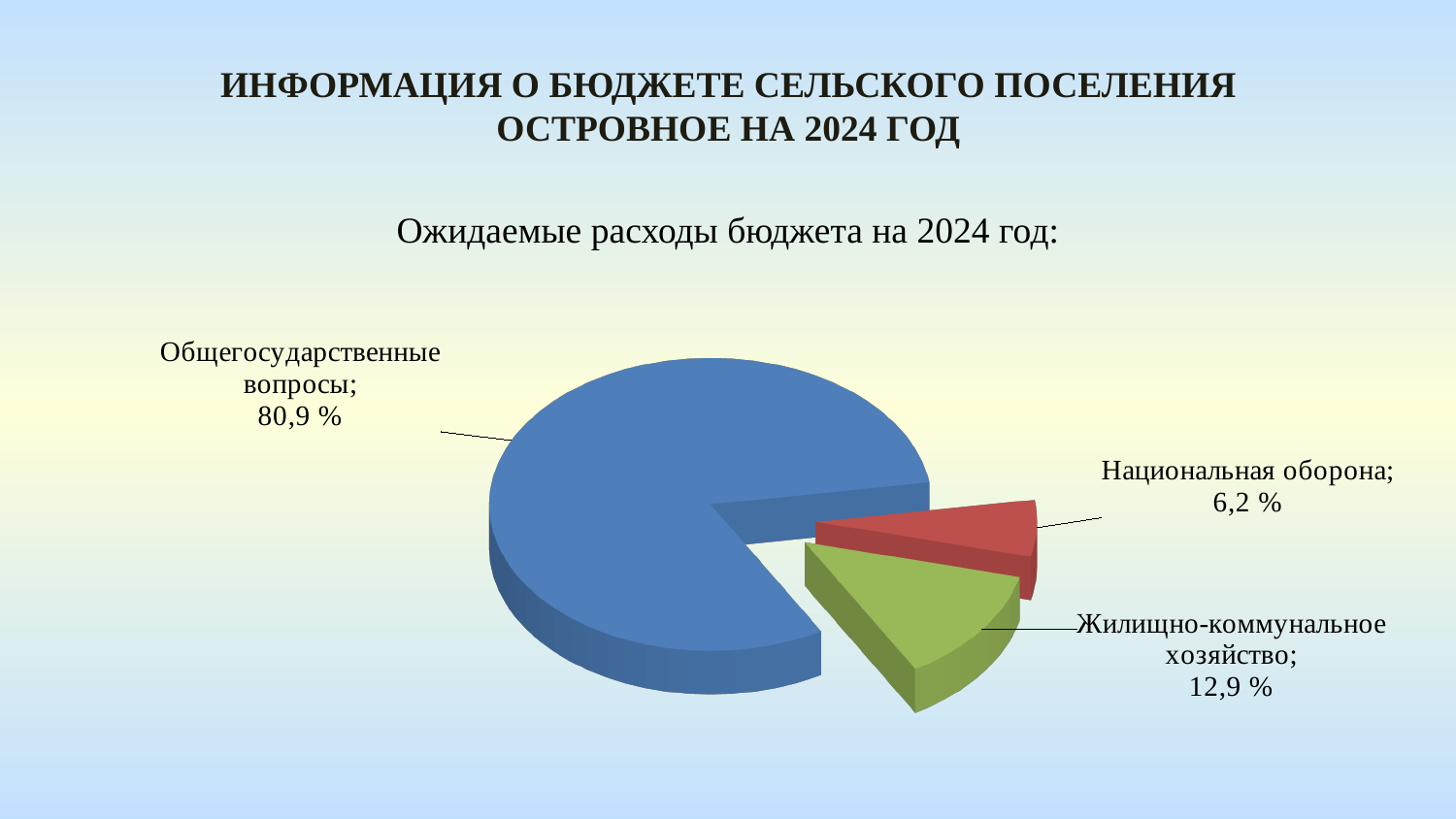

Информация о бюджете сельского поселения Островное На 2024 год
Ожидаемые расходы бюджета на 2024 год:

[unsupported chart]